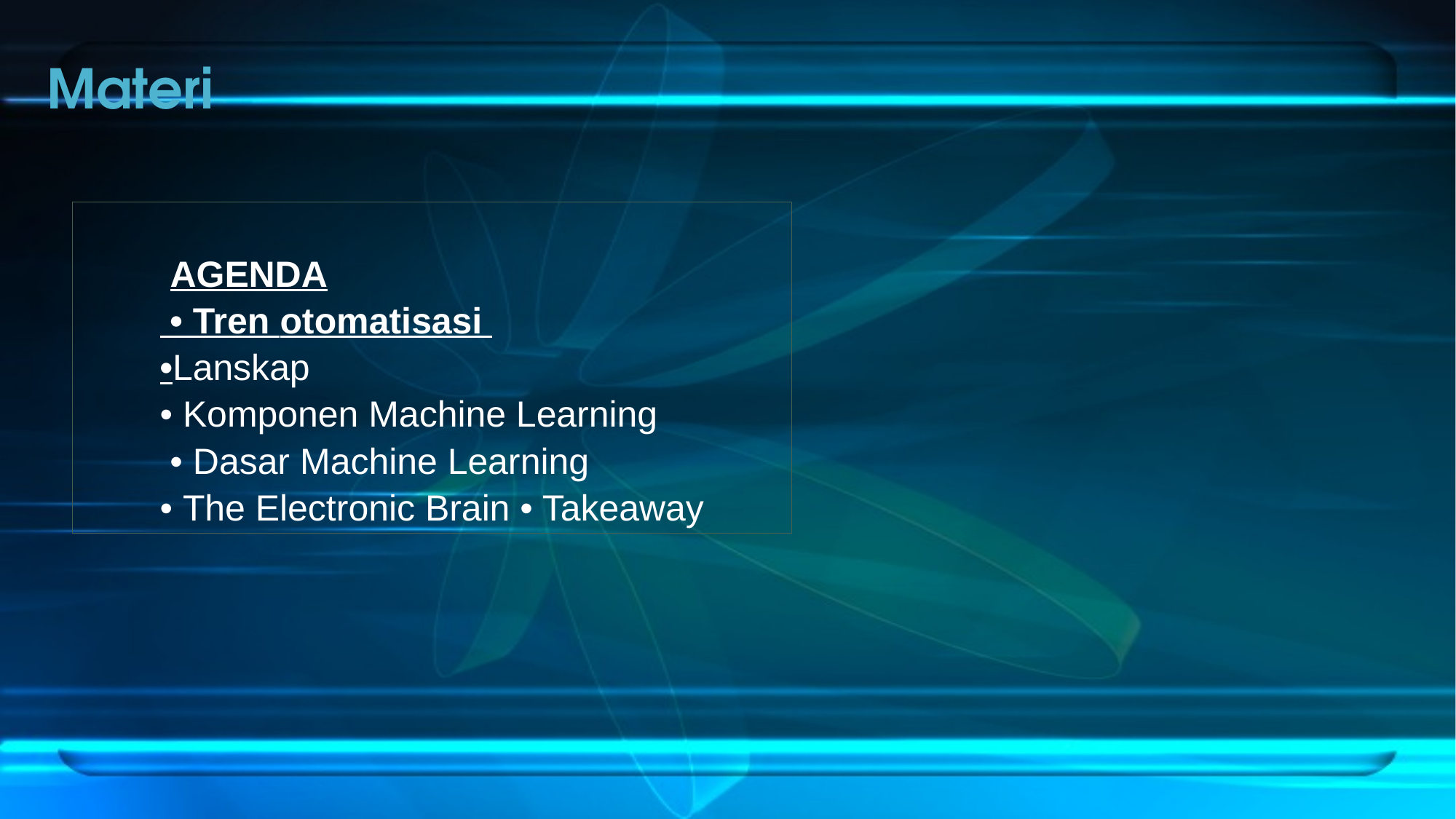

# Materi

 AGENDA
 • Tren otomatisasi
•Lanskap
• Komponen Machine Learning
 • Dasar Machine Learning
• The Electronic Brain • Takeaway